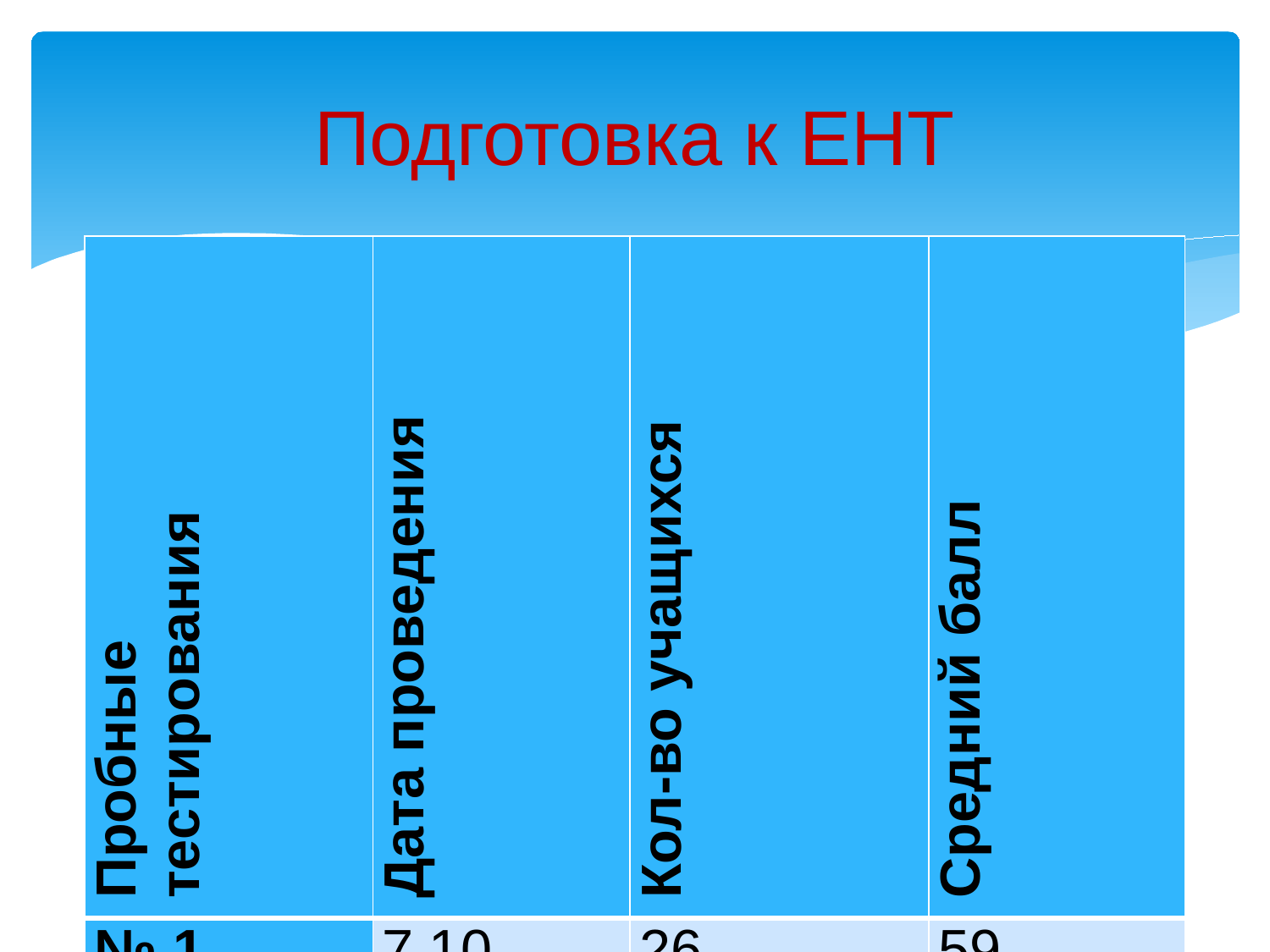

# Подготовка к ЕНТ
| Пробные тестирования | Дата проведения | Кол-во учащихся | Средний балл |
| --- | --- | --- | --- |
| № 1 | 7.10 | 26 | 59 |
| № 2 | 8.11 | 24 | 64,5 |
| № 3 | 27.12 | 23 | 61 |